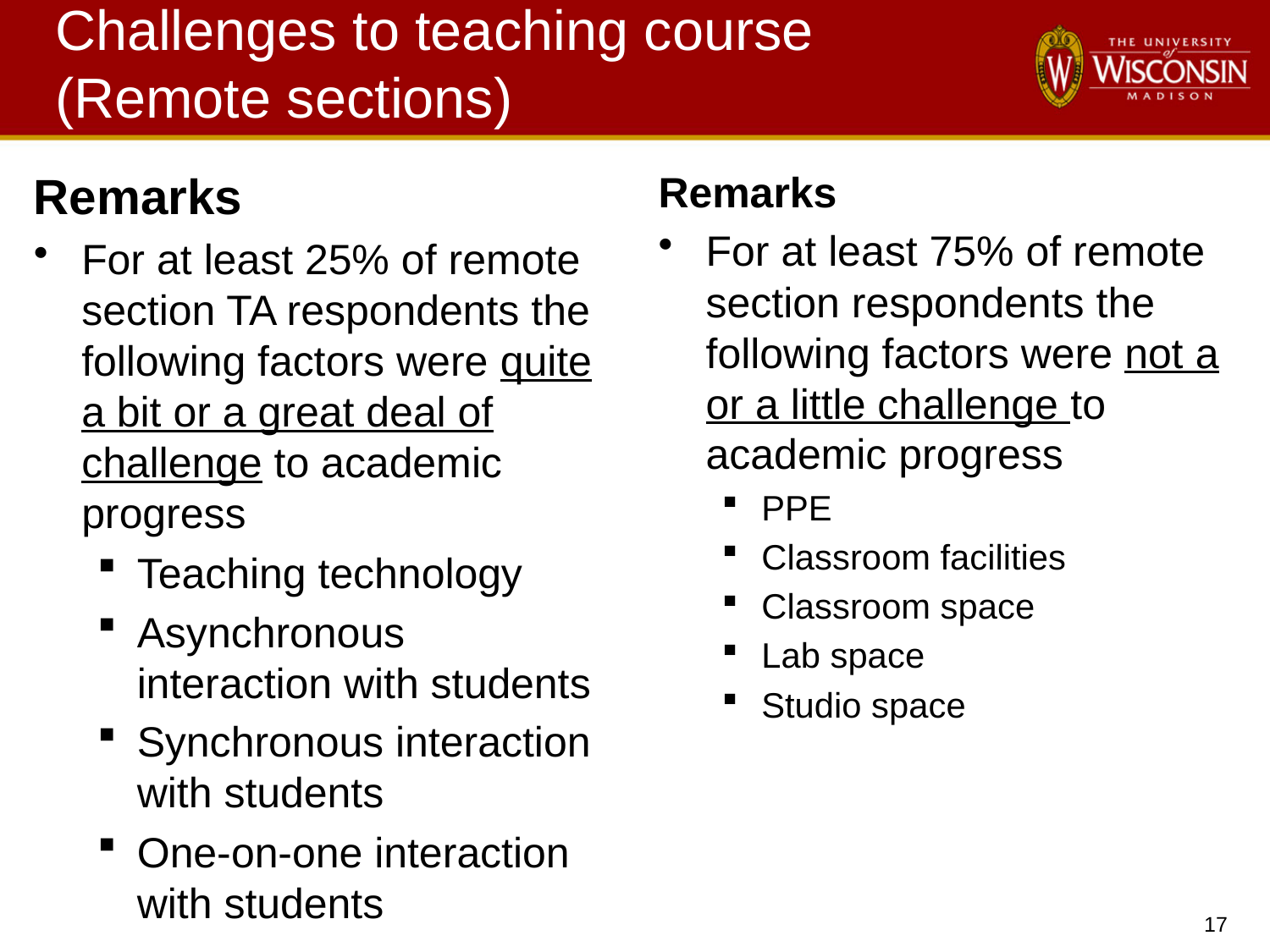

# Challenges to teaching course (Remote sections)
Remarks
For at least 25% of remote section TA respondents the following factors were quite a bit or a great deal of challenge to academic progress
Teaching technology
Asynchronous interaction with students
Synchronous interaction with students
One-on-one interaction with students

Remarks
For at least 75% of remote section respondents the following factors were not a or a little challenge to academic progress
PPE
Classroom facilities
Classroom space
Lab space
Studio space